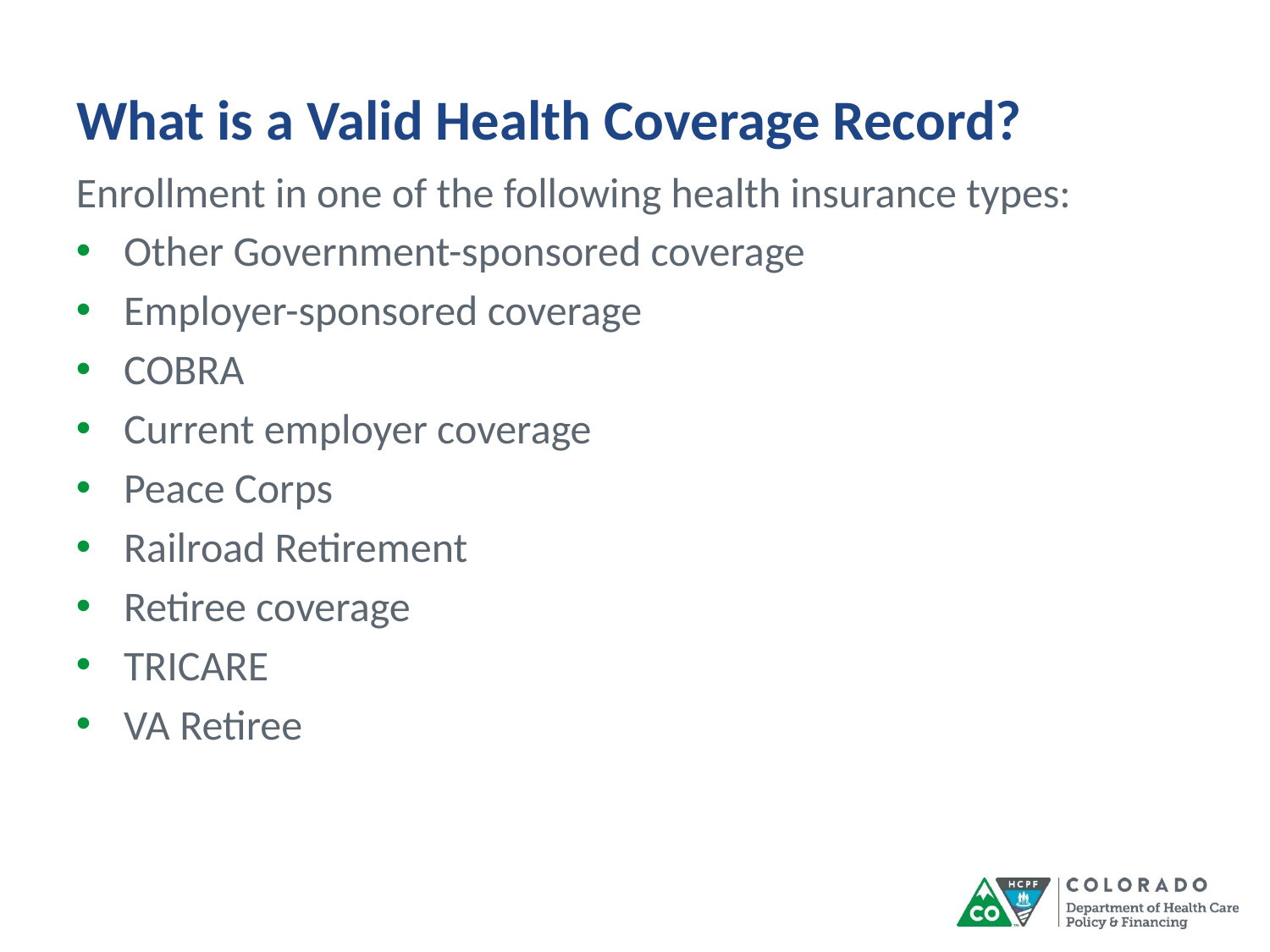

# What is a Valid Health Coverage Record?
Enrollment in one of the following health insurance types:
Other Government-sponsored coverage
Employer-sponsored coverage
COBRA
Current employer coverage
Peace Corps
Railroad Retirement
Retiree coverage
TRICARE
VA Retiree